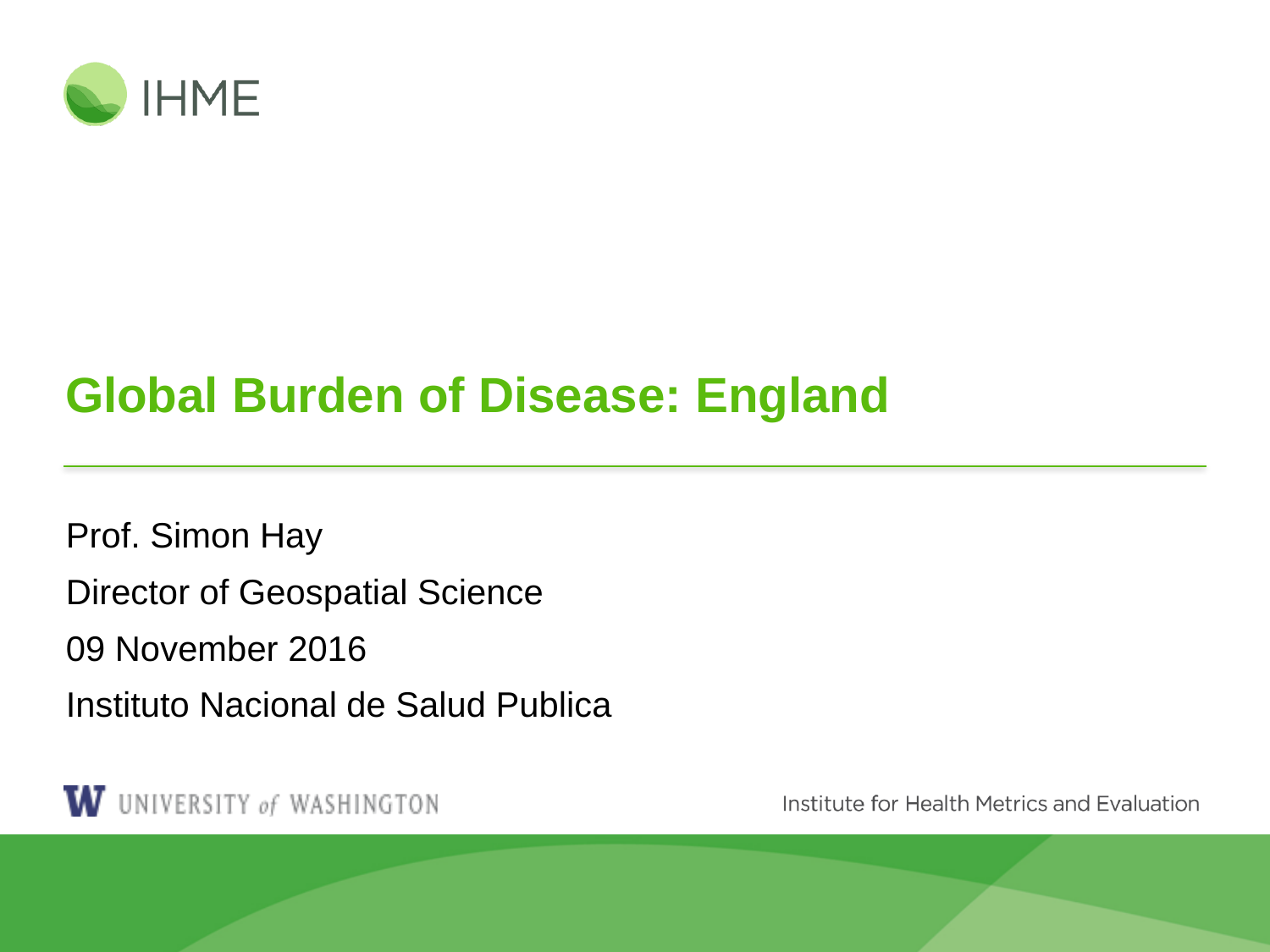

# Global Burden of Disease: England
Prof. Simon Hay
Director of Geospatial Science
09 November 2016
Instituto Nacional de Salud Publica